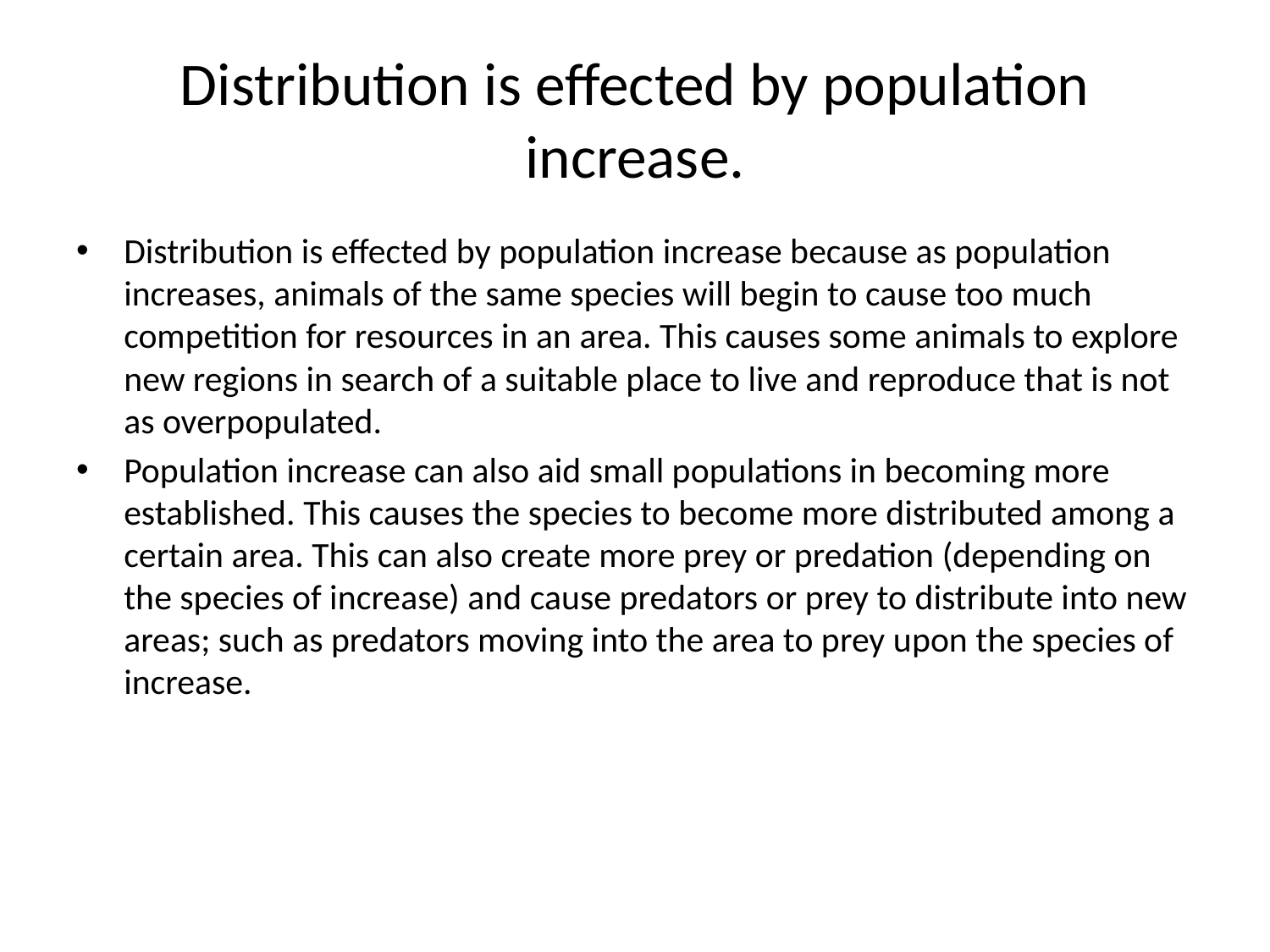

# Distribution is effected by population increase.
Distribution is effected by population increase because as population increases, animals of the same species will begin to cause too much competition for resources in an area. This causes some animals to explore new regions in search of a suitable place to live and reproduce that is not as overpopulated.
Population increase can also aid small populations in becoming more established. This causes the species to become more distributed among a certain area. This can also create more prey or predation (depending on the species of increase) and cause predators or prey to distribute into new areas; such as predators moving into the area to prey upon the species of increase.